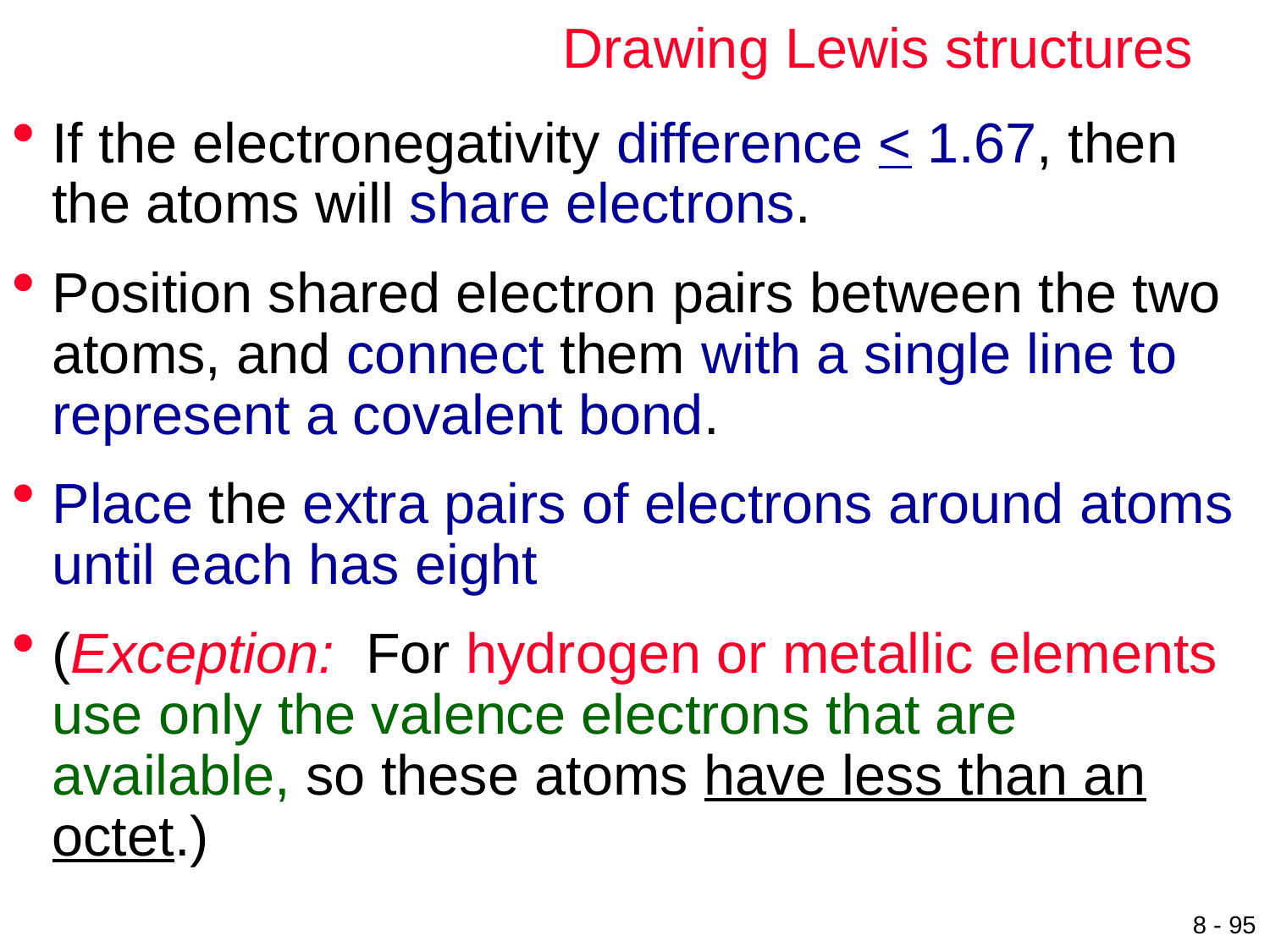

Drawing Lewis structures
If the electronegativity difference < 1.67, then the atoms will share electrons.
Position shared electron pairs between the two atoms, and connect them with a single line to represent a covalent bond.
Place the extra pairs of electrons around atoms until each has eight
(Exception:  For hydrogen or metallic elements use only the valence electrons that are available, so these atoms have less than an octet.)